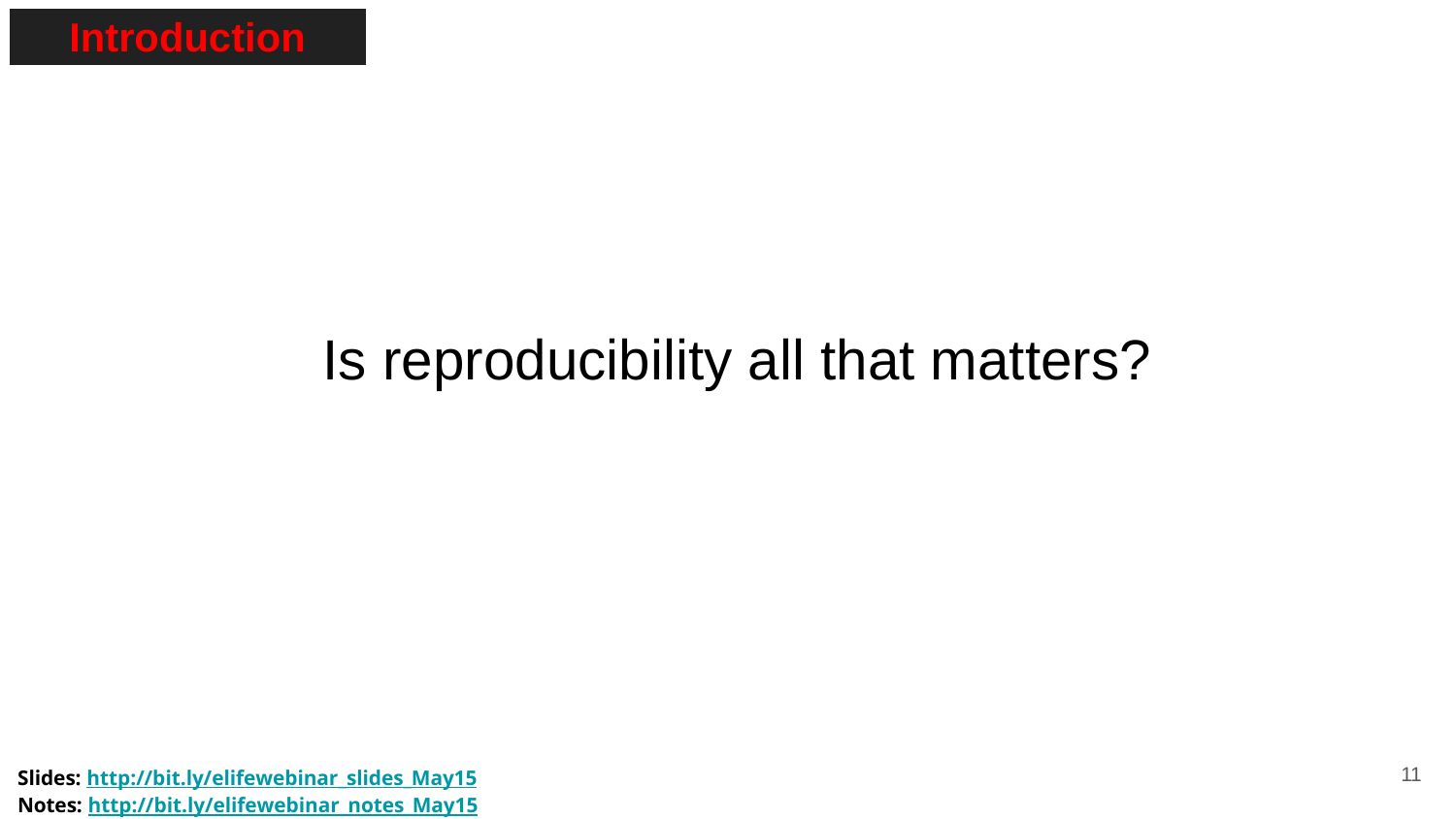

| Introduction |
| --- |
# Is reproducibility all that matters?
11